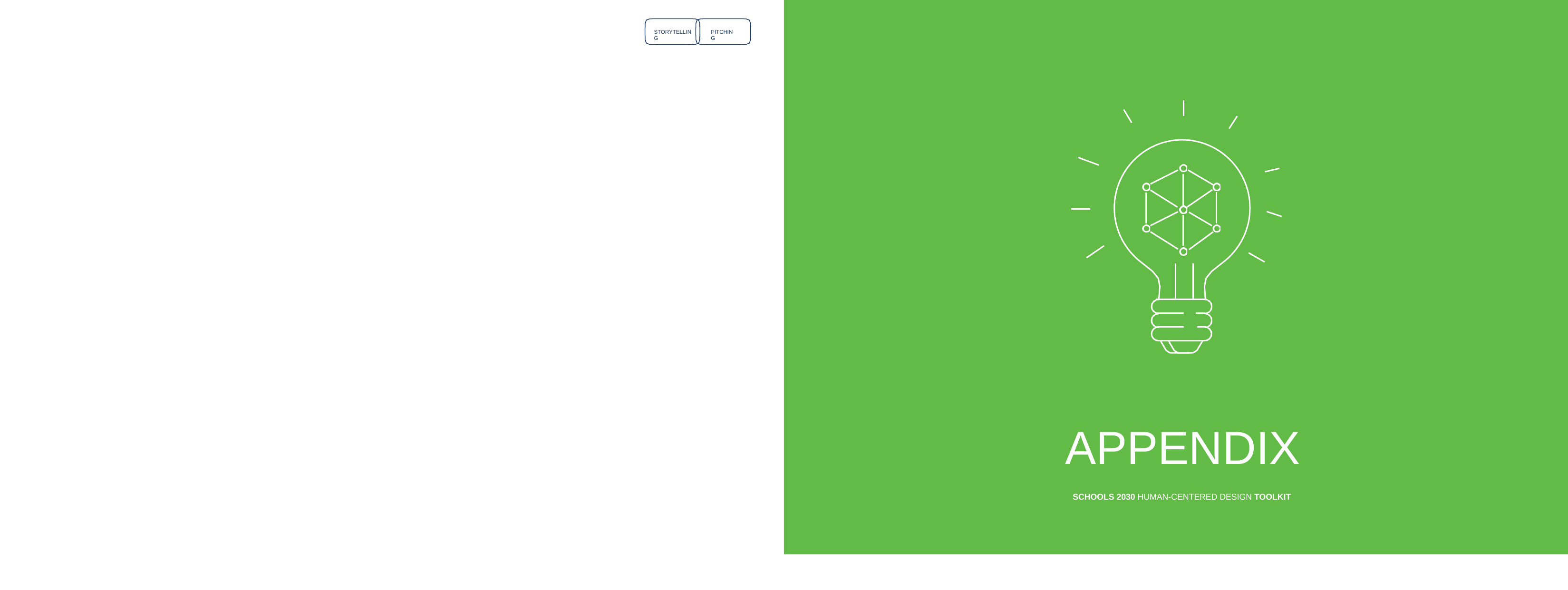

STORYTELLING
PITCHING

APPENDIX
SCHOOLS 2030 HUMAN-CENTERED DESIGN TOOLKIT
ITERATE
TEST
IMPLEMENT
TELL